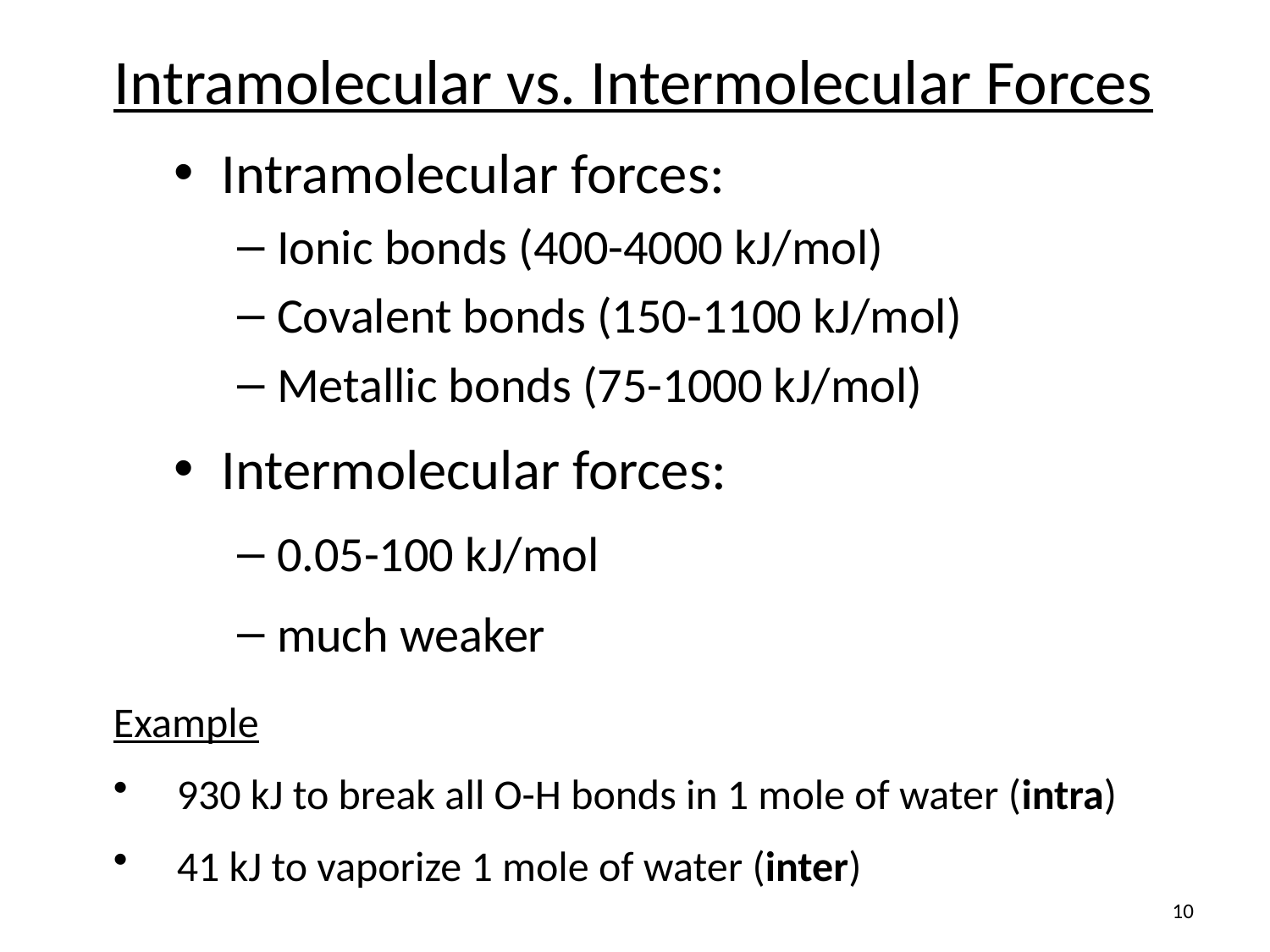

# Intramolecular vs. Intermolecular Forces
Intramolecular forces:
Ionic bonds (400-4000 kJ/mol)
Covalent bonds (150-1100 kJ/mol)
Metallic bonds (75-1000 kJ/mol)
Intermolecular forces:
0.05-100 kJ/mol
much weaker
Example
930 kJ to break all O-H bonds in 1 mole of water (intra)
41 kJ to vaporize 1 mole of water (inter)
10